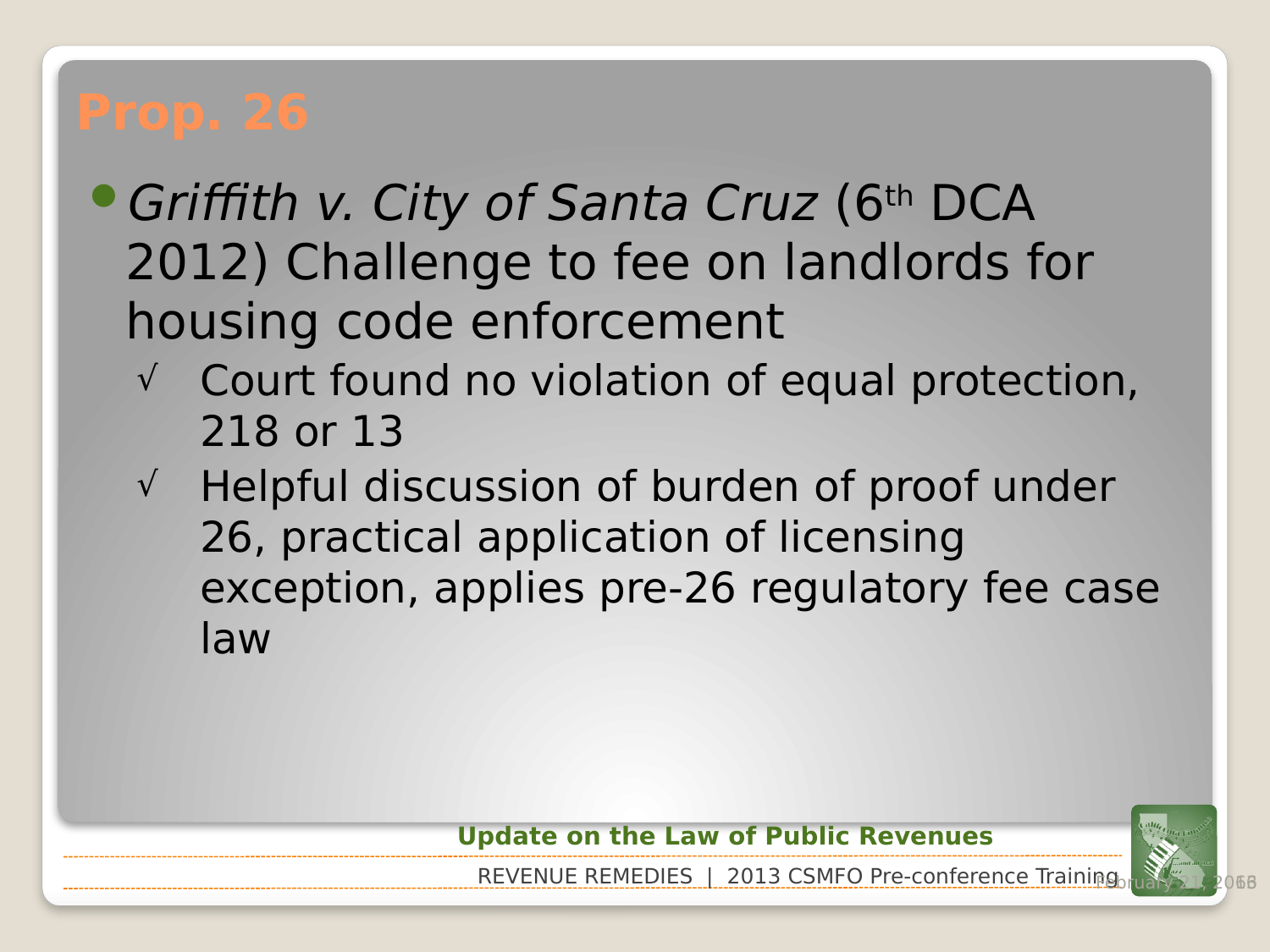

# Prop. 26
Griffith v. City of Santa Cruz (6th DCA 2012) Challenge to fee on landlords for housing code enforcement
Court found no violation of equal protection, 218 or 13
Helpful discussion of burden of proof under 26, practical application of licensing exception, applies pre-26 regulatory fee case law
Update on the Law of Public Revenues
February 21, 2013
66